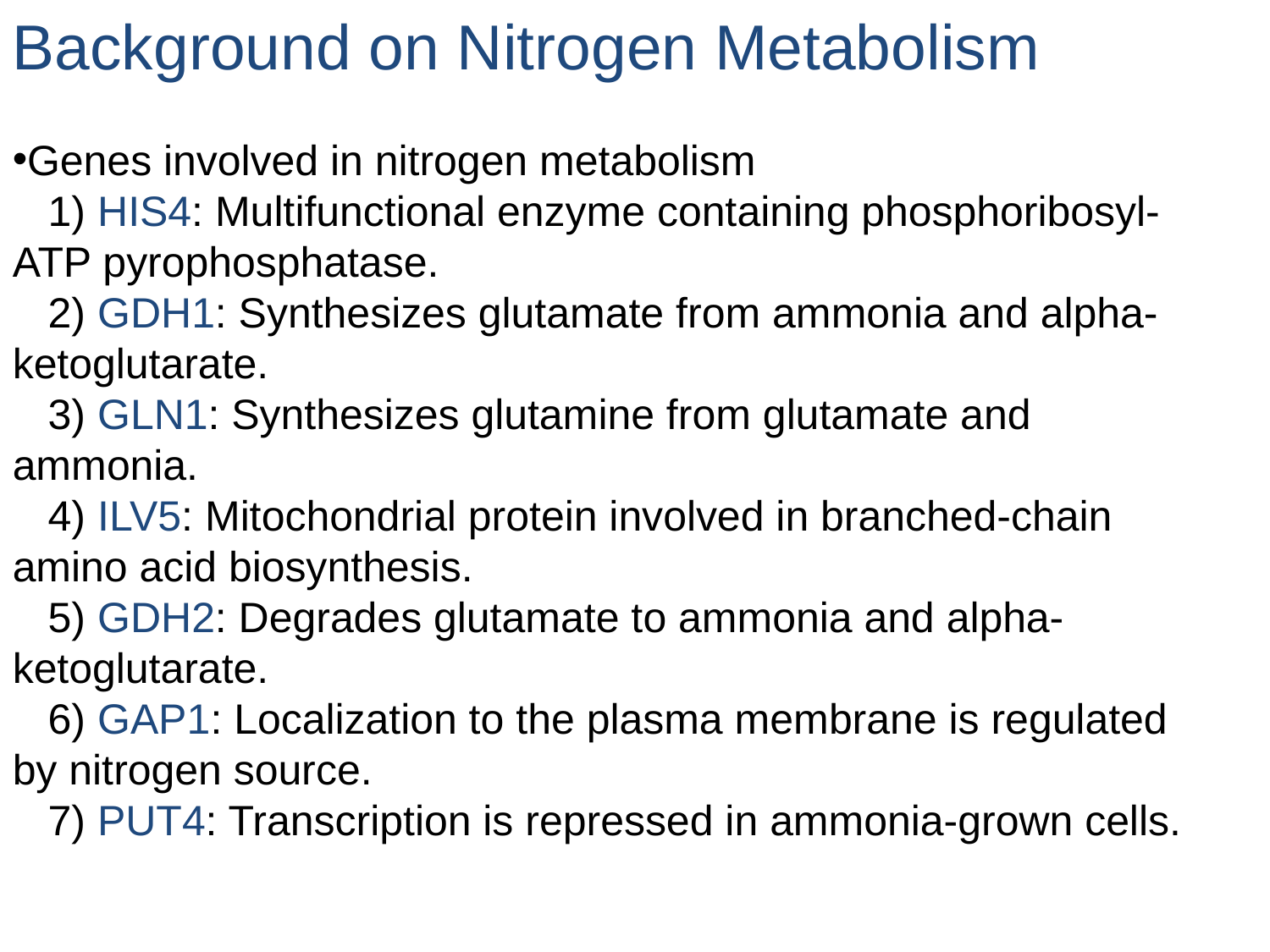

Background on Nitrogen Metabolism
Genes involved in nitrogen metabolism
   1) HIS4: Multifunctional enzyme containing phosphoribosyl-ATP pyrophosphatase.
   2) GDH1: Synthesizes glutamate from ammonia and alpha-ketoglutarate.
   3) GLN1: Synthesizes glutamine from glutamate and ammonia.
   4) ILV5: Mitochondrial protein involved in branched-chain amino acid biosynthesis.
   5) GDH2: Degrades glutamate to ammonia and alpha-ketoglutarate.
   6) GAP1: Localization to the plasma membrane is regulated by nitrogen source.
   7) PUT4: Transcription is repressed in ammonia-grown cells.